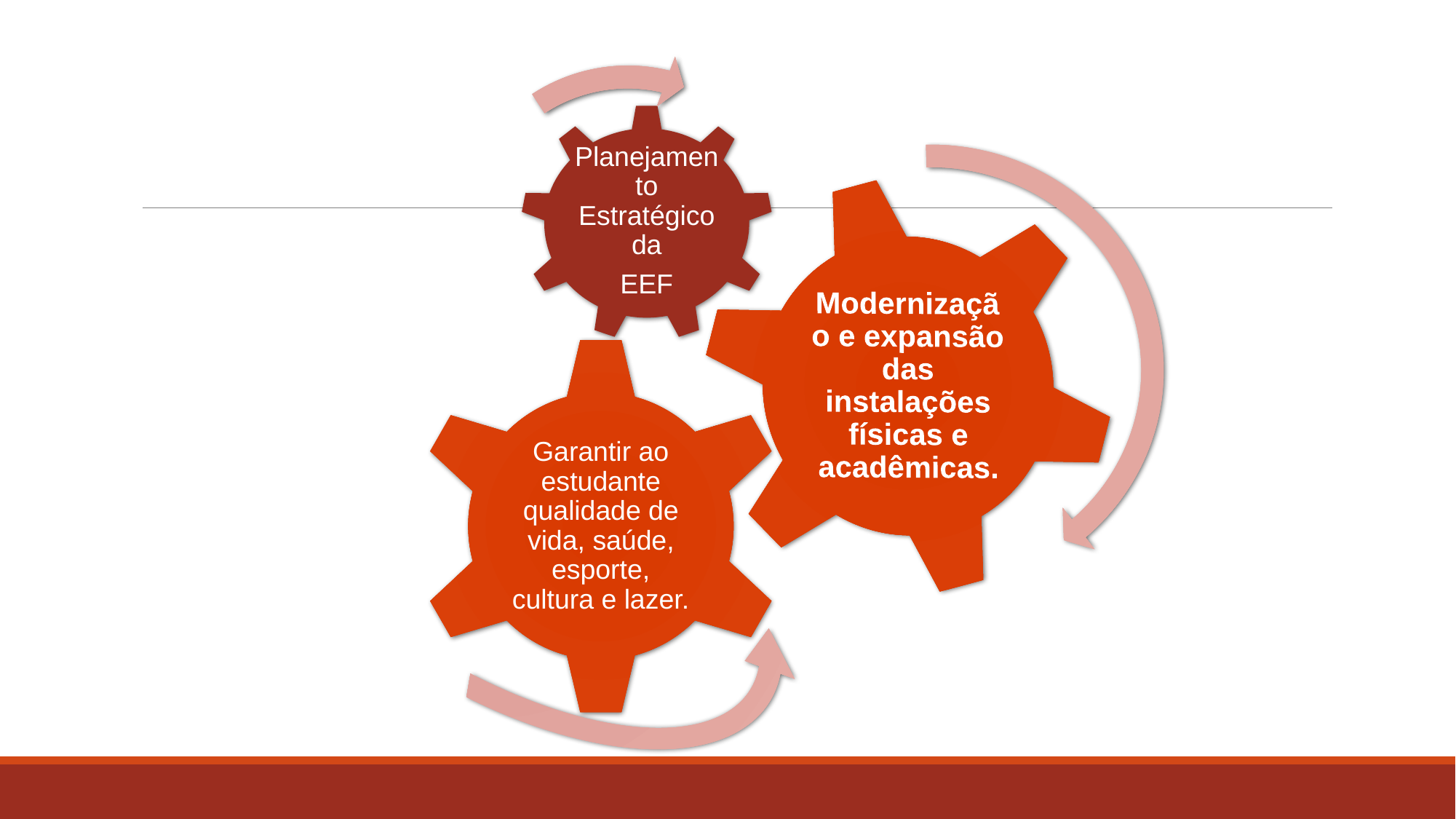

Planejamento Estratégico da
EEF
Garantir ao estudante qualidade de vida, saúde, esporte, cultura e lazer.
Modernização e expansão das instalações físicas e acadêmicas.